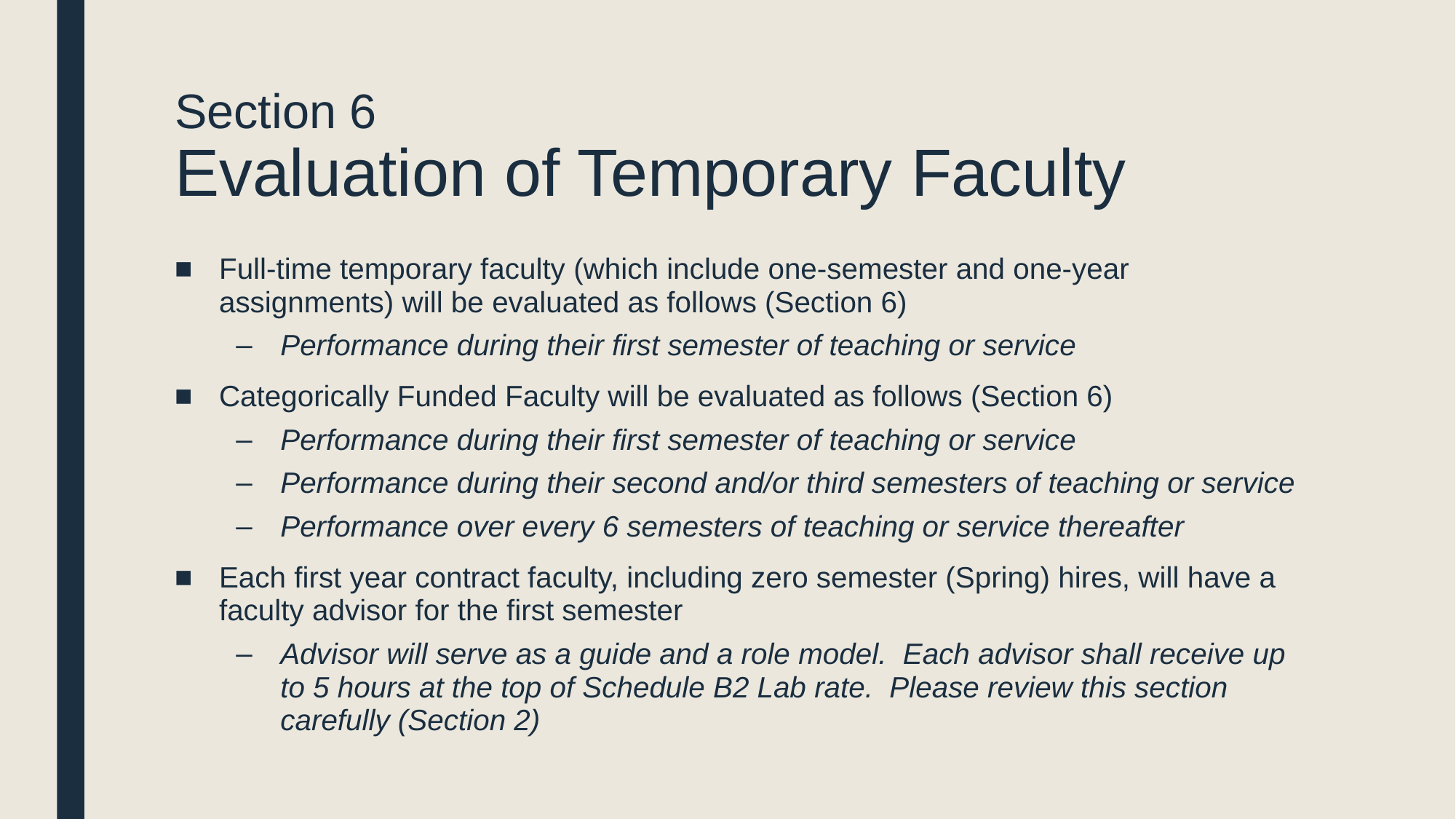

# Section 6 Evaluation of Temporary Faculty
Full-time temporary faculty (which include one-semester and one-year assignments) will be evaluated as follows (Section 6)
Performance during their first semester of teaching or service
Categorically Funded Faculty will be evaluated as follows (Section 6)
Performance during their first semester of teaching or service
Performance during their second and/or third semesters of teaching or service
Performance over every 6 semesters of teaching or service thereafter
Each first year contract faculty, including zero semester (Spring) hires, will have a faculty advisor for the first semester
Advisor will serve as a guide and a role model.  Each advisor shall receive up to 5 hours at the top of Schedule B2 Lab rate.  Please review this section carefully (Section 2)